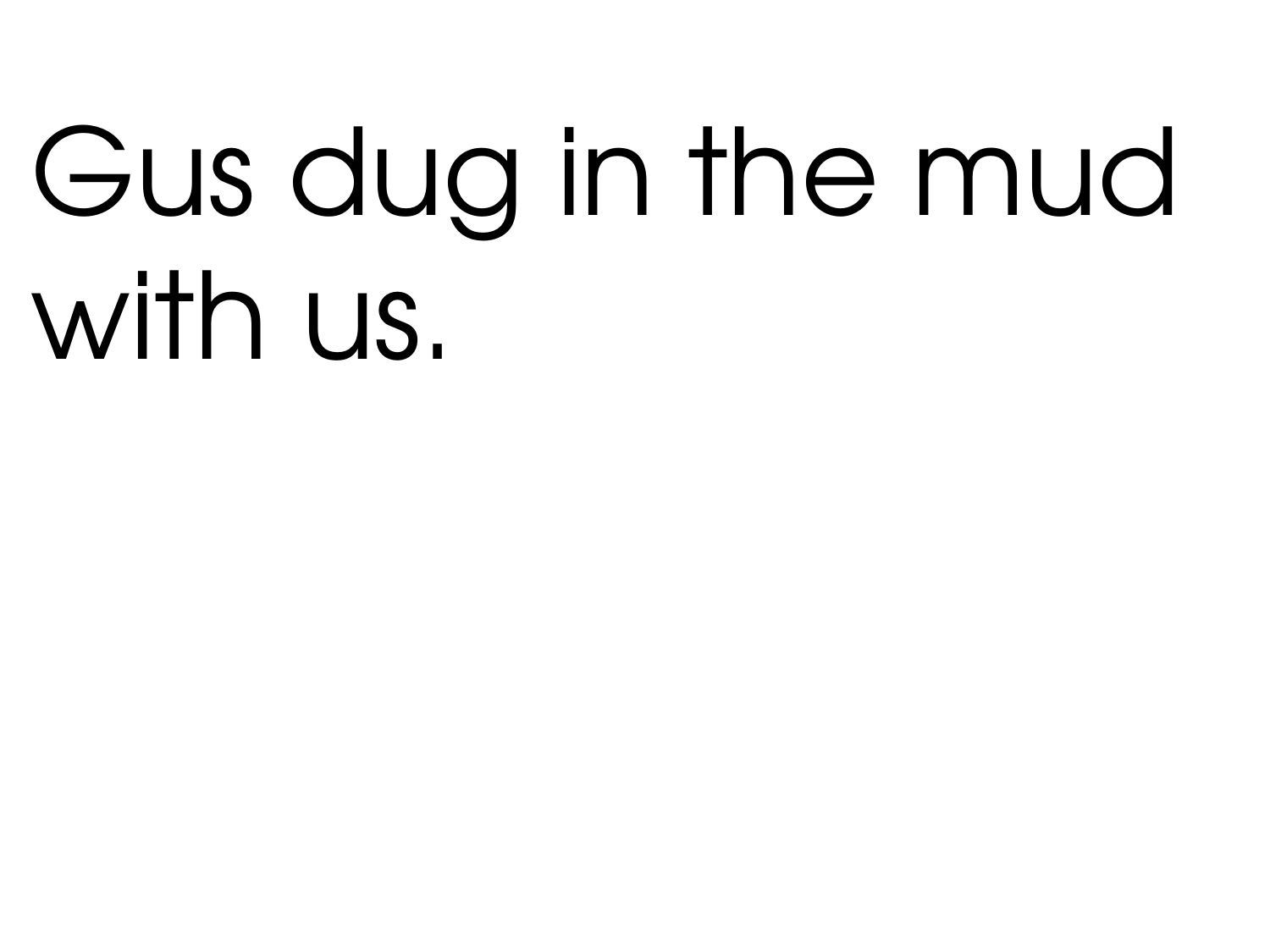

Gus dug in the mud with us.